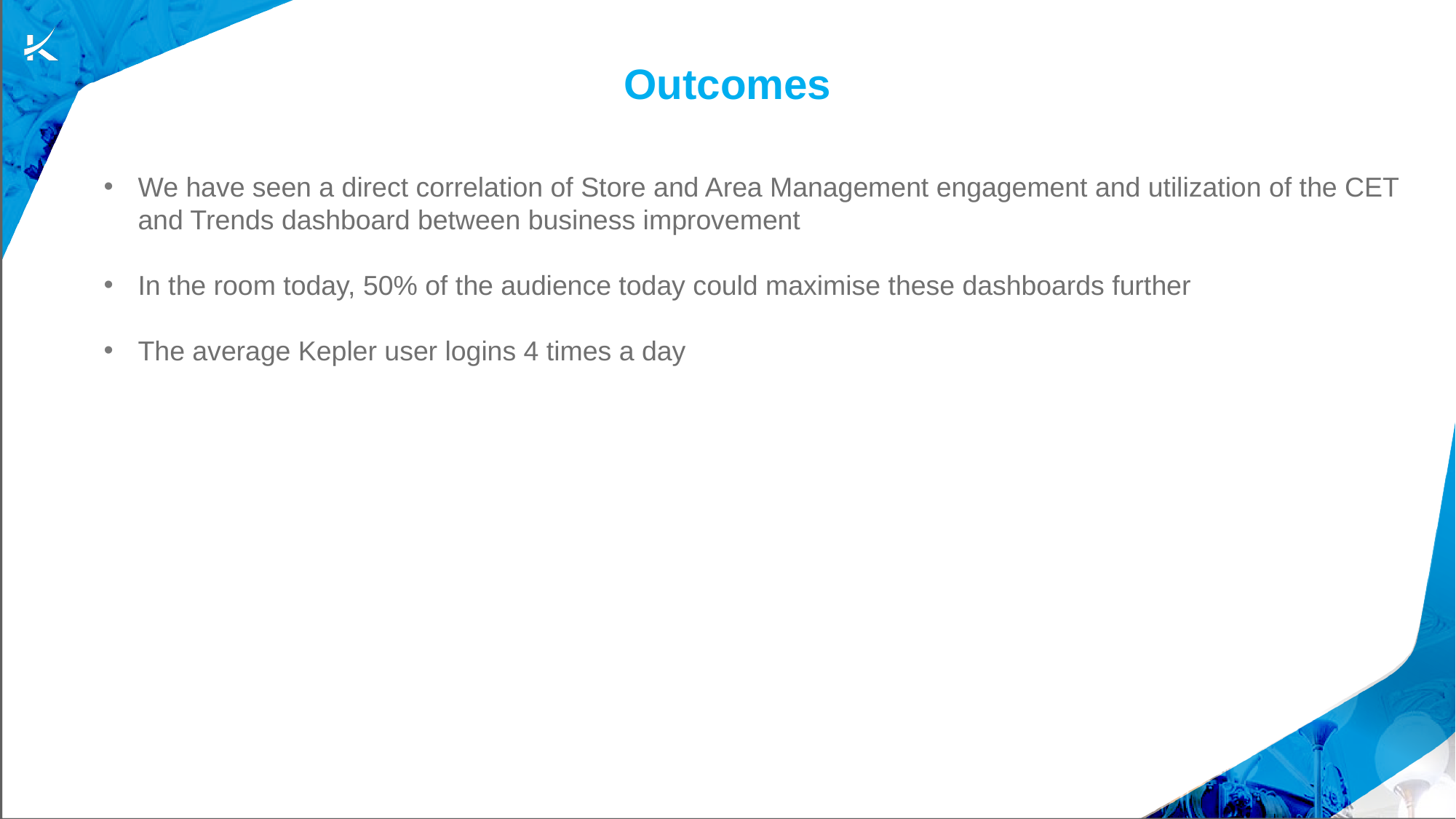

# Outcomes
We have seen a direct correlation of Store and Area Management engagement and utilization of the CET and Trends dashboard between business improvement

In the room today, 50% of the audience today could maximise these dashboards further

The average Kepler user logins 4 times a day